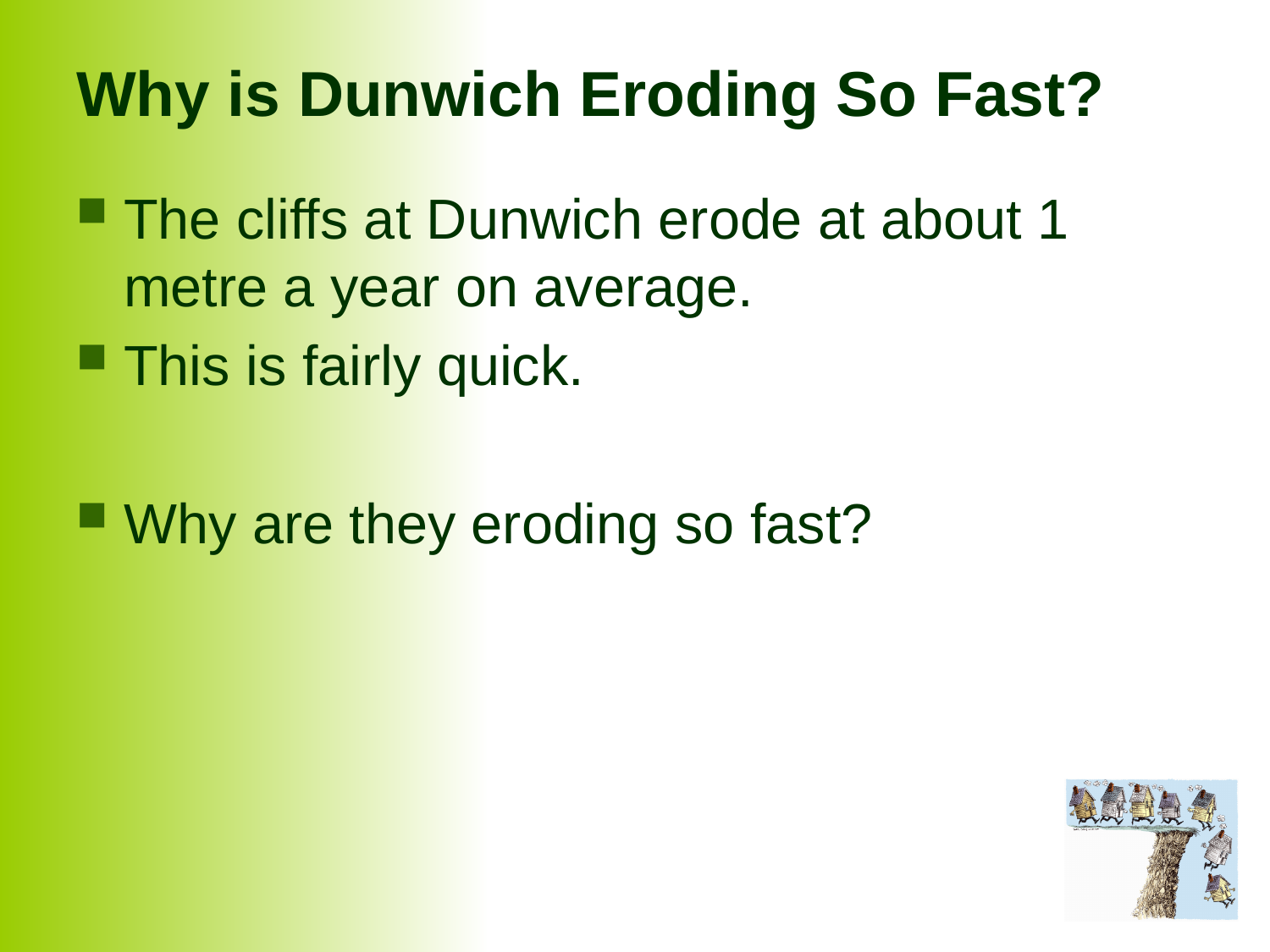

# Why is Dunwich Eroding So Fast?
The cliffs at Dunwich erode at about 1 metre a year on average.
This is fairly quick.

Why are they eroding so fast?